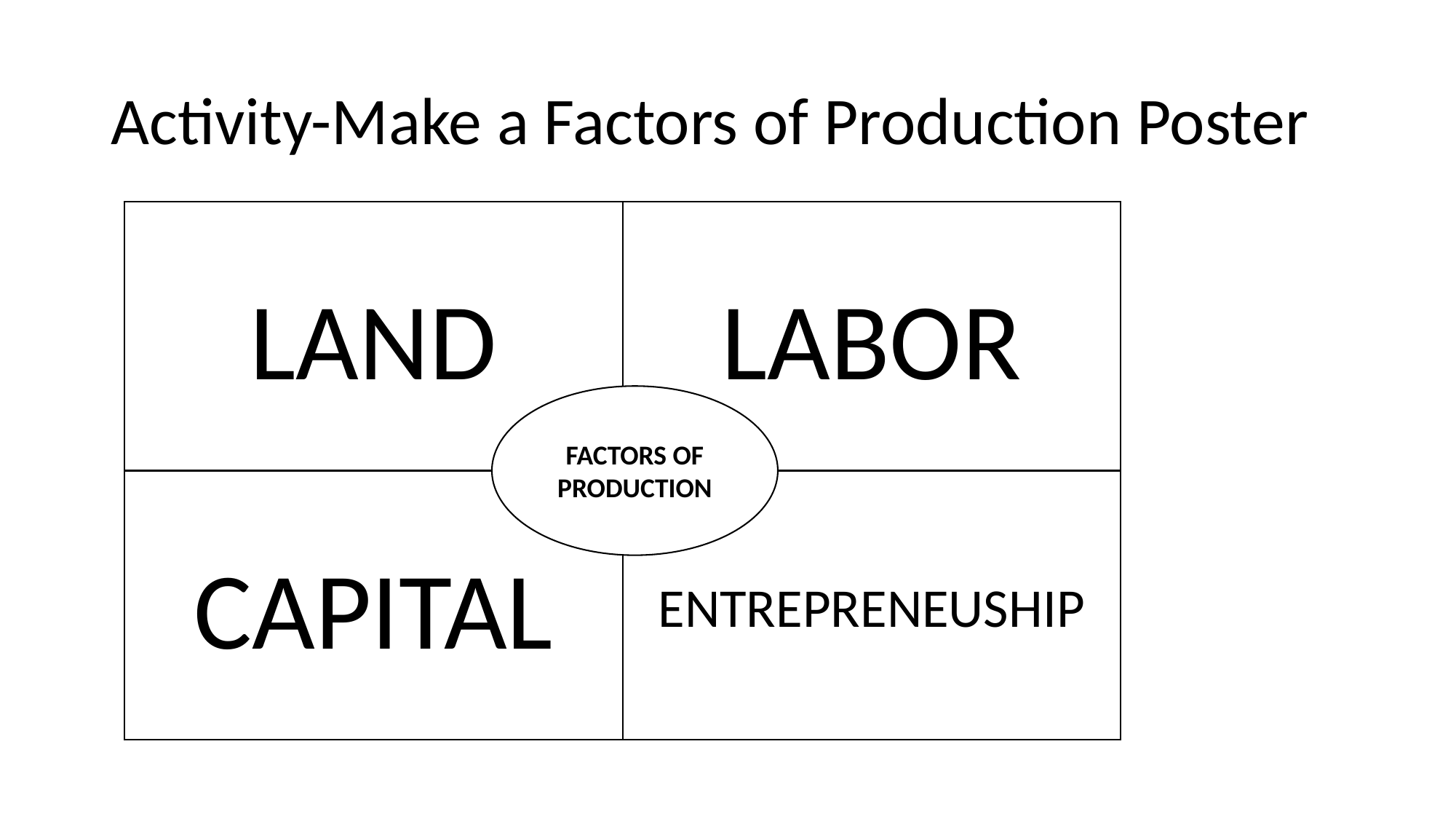

# Activity-Make a Factors of Production Poster
LABOR
LAND
FACTORS OF PRODUCTION
ENTREPRENEUSHIP
CAPITAL